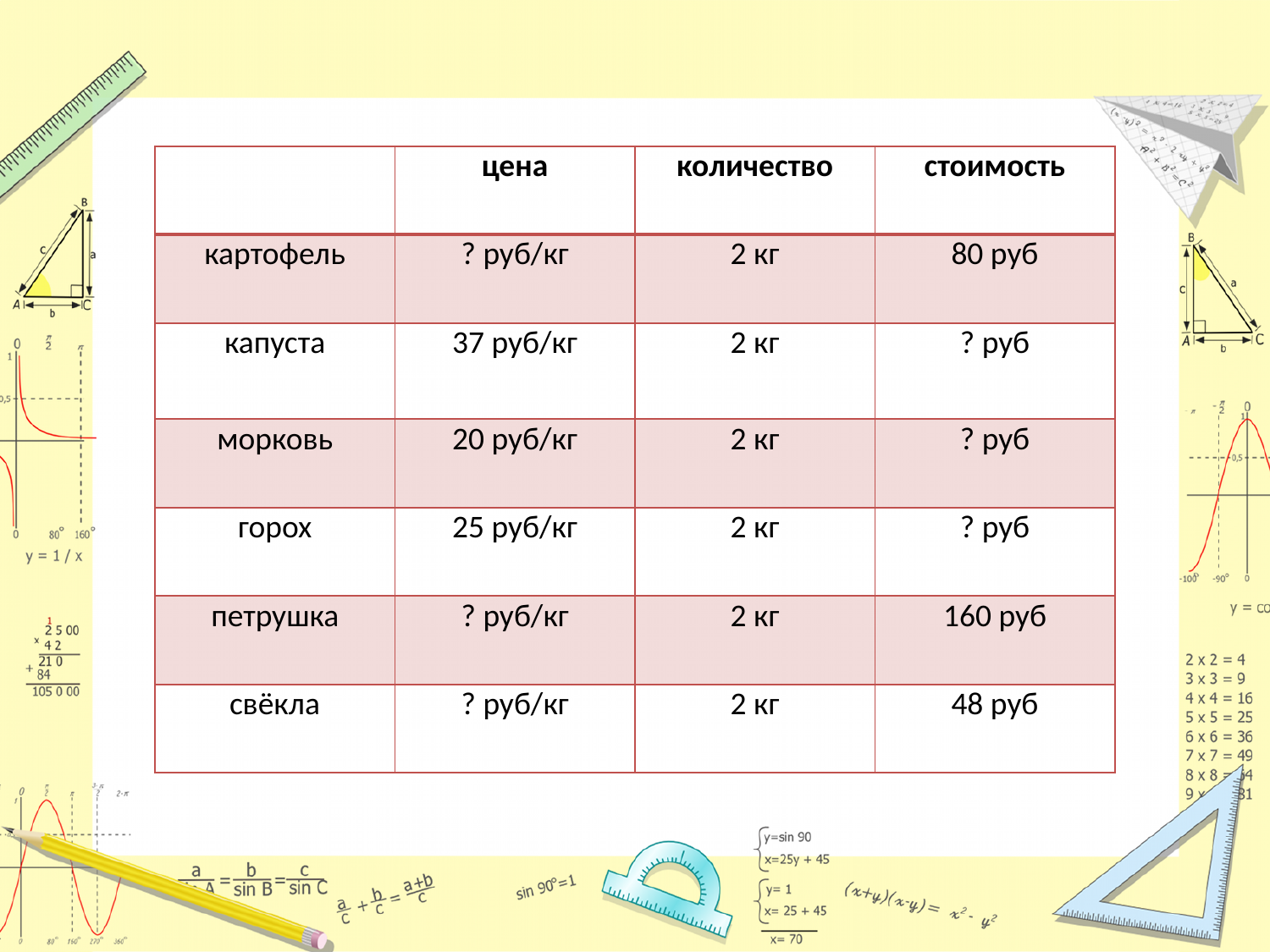

|  | цена | количество | стоимость |
| --- | --- | --- | --- |
| картофель | ? руб/кг | 2 кг | 80 руб |
| капуста | 37 руб/кг | 2 кг | ? руб |
| морковь | 20 руб/кг | 2 кг | ? руб |
| горох | 25 руб/кг | 2 кг | ? руб |
| петрушка | ? руб/кг | 2 кг | 160 руб |
| свёкла | ? руб/кг | 2 кг | 48 руб |